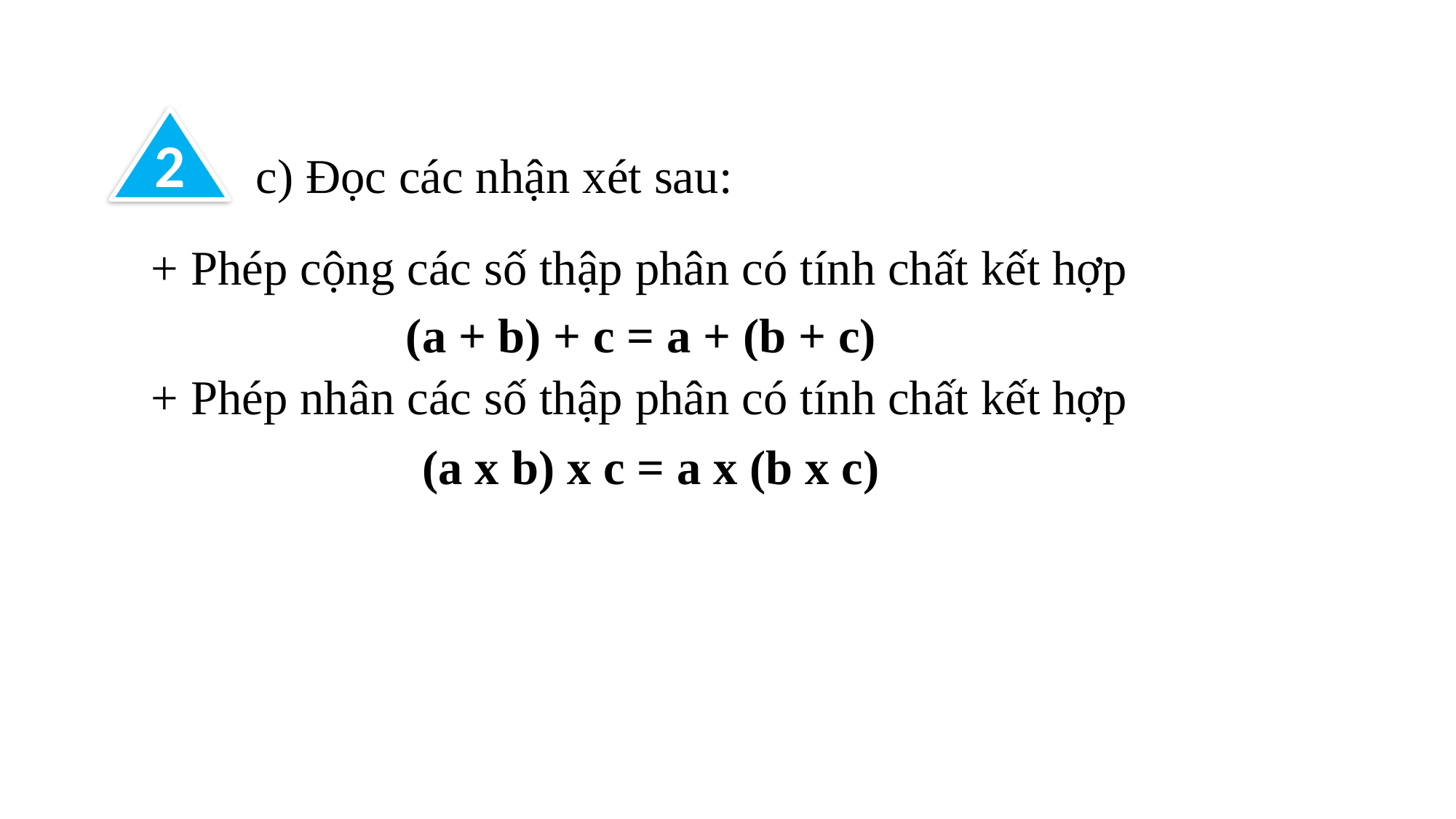

2
c) Đọc các nhận xét sau:
+ Phép cộng các số thập phân có tính chất kết hợp
(a + b) + c = a + (b + c)
+ Phép nhân các số thập phân có tính chất kết hợp
(a x b) x c = a x (b x c)